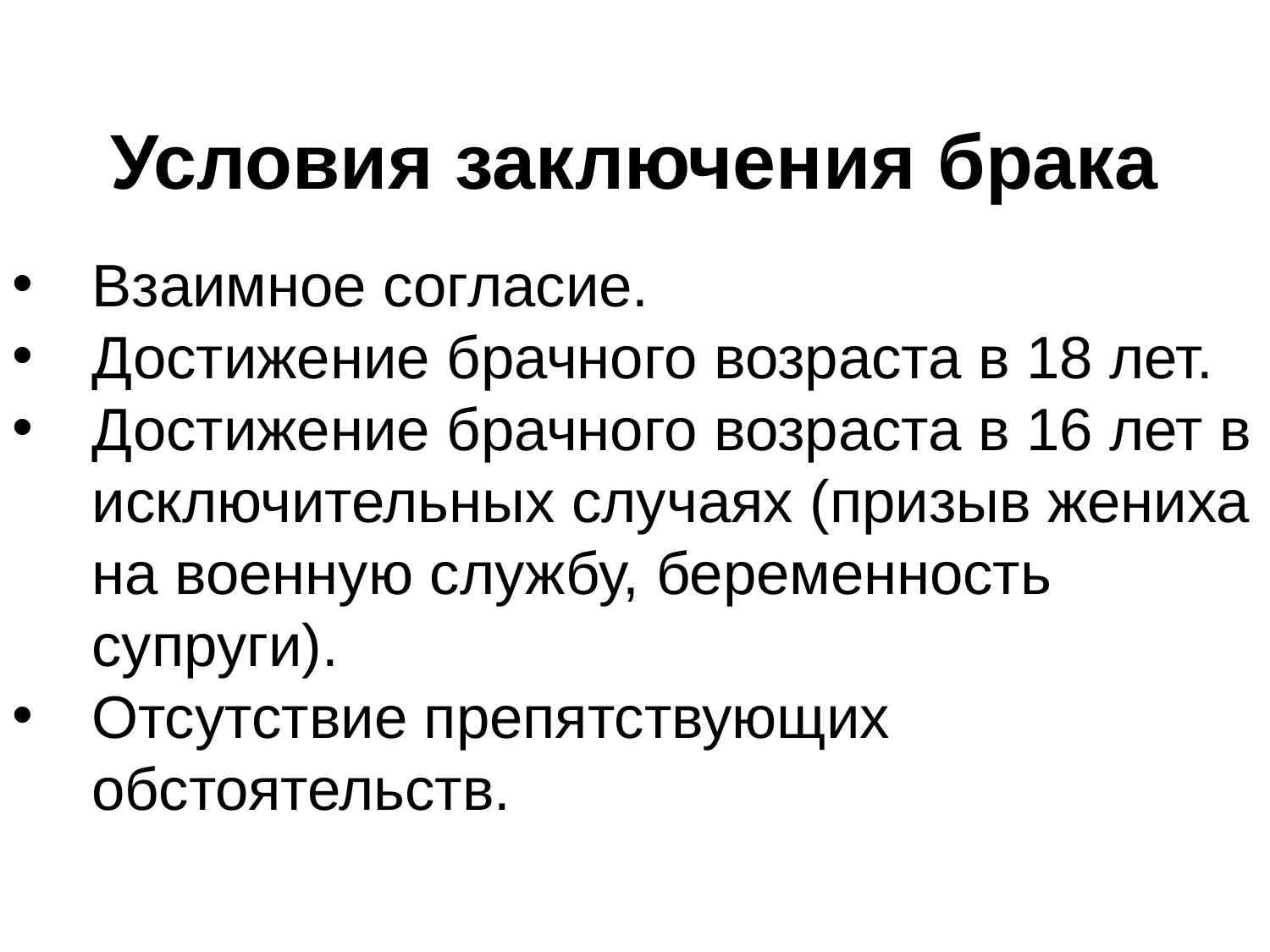

Условия заключения брака

Взаимное согласие.
Достижение брачного возраста в 18 лет.
Достижение брачного возраста в 16 лет в исключительных случаях (призыв жениха на военную службу, беременность супруги).
Отсутствие препятствующих обстоятельств.